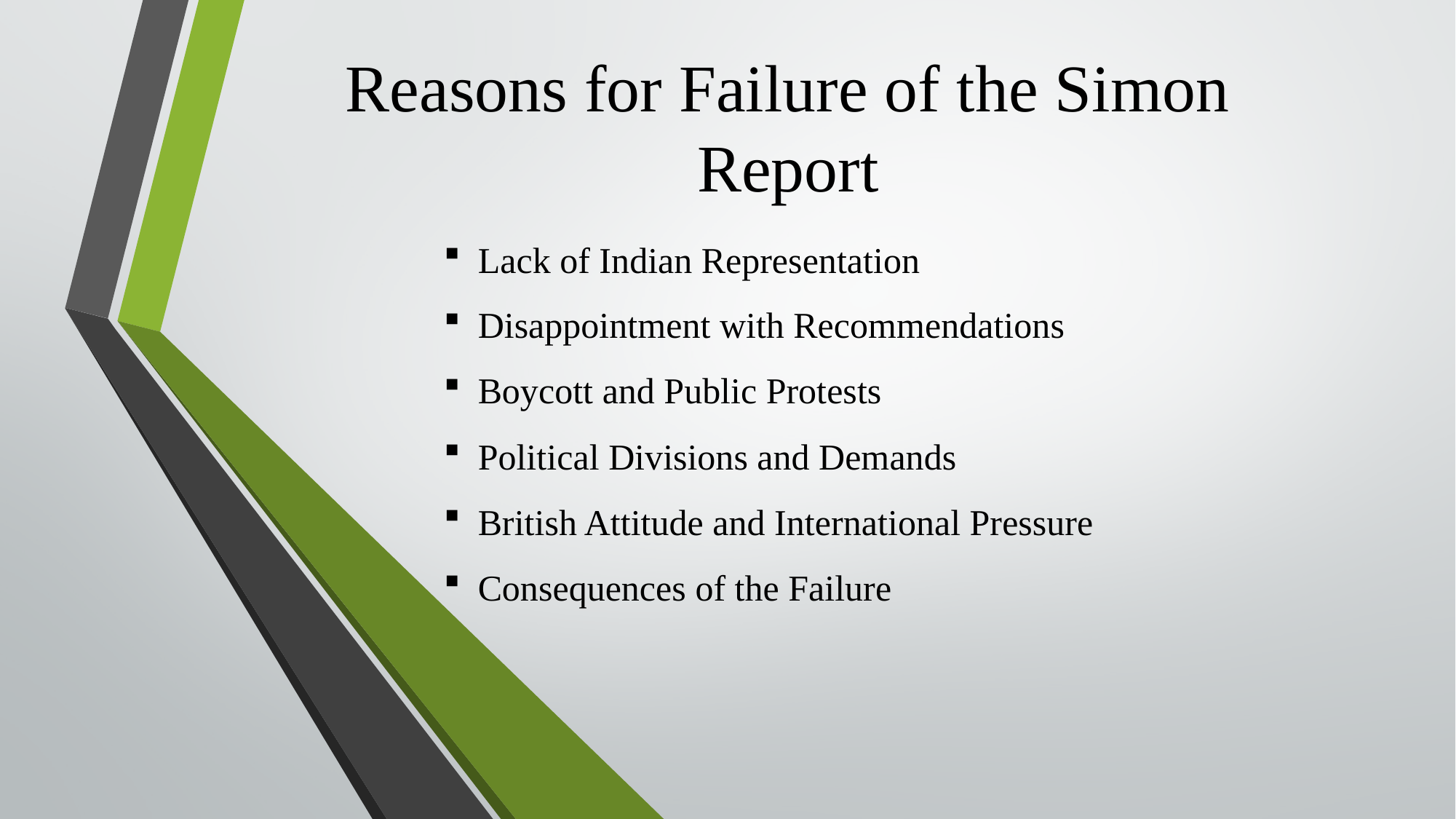

# Reasons for Failure of the Simon Report
Lack of Indian Representation
Disappointment with Recommendations
Boycott and Public Protests
Political Divisions and Demands
British Attitude and International Pressure
Consequences of the Failure